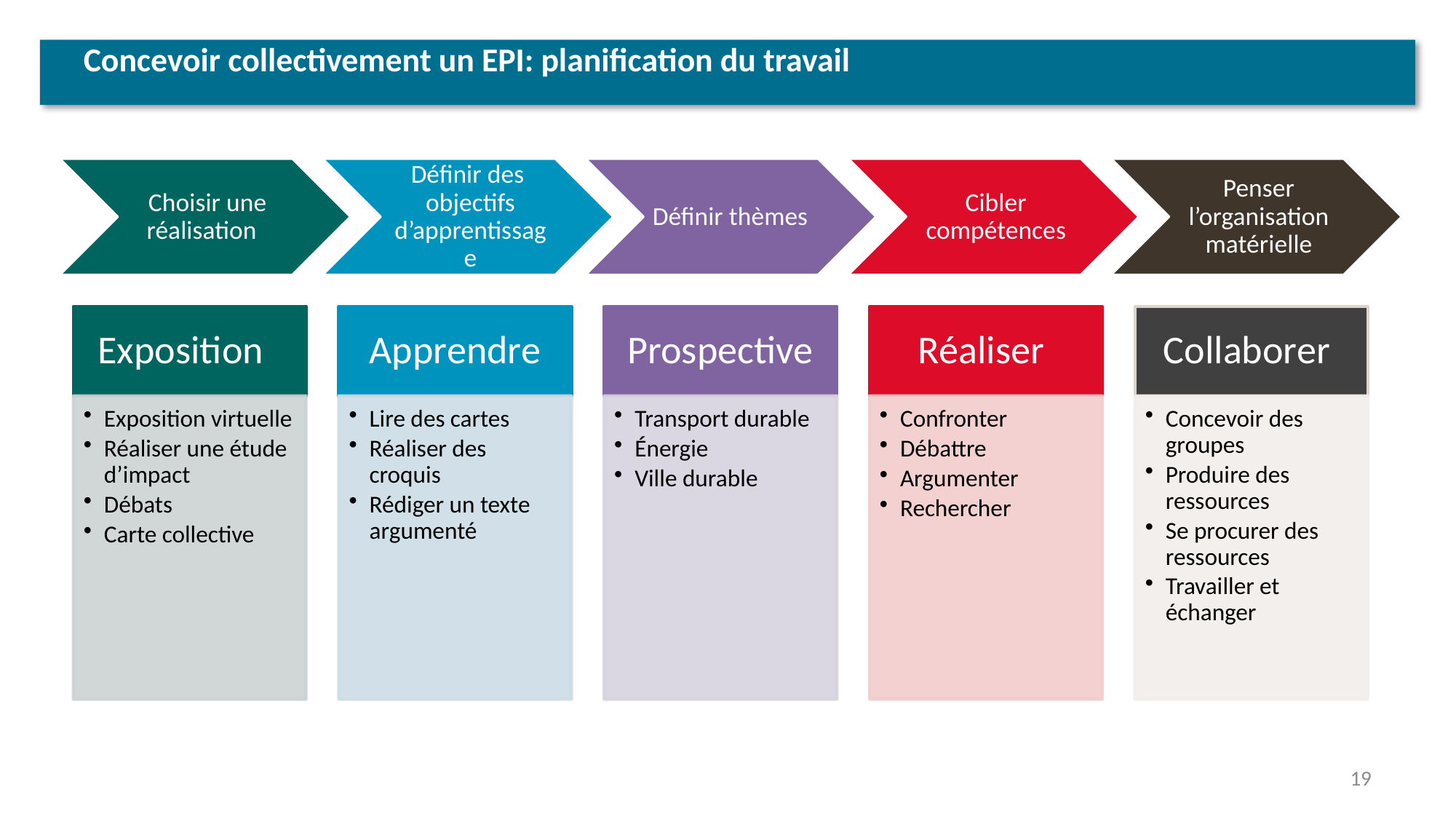

# Concevoir collectivement un EPI: planification du travail
Choisir une réalisation
Définir des  objectifs d’apprentissage
Définir thèmes
Cibler compétences
Penser l’organisation matérielle
Exposition
Exposition virtuelle
Réaliser une étude d’impact
Débats
Carte collective
Apprendre
Lire des cartes
Réaliser des croquis
Rédiger un texte argumenté

Prospective
Transport durable
Énergie
Ville durable

Réaliser
Confronter
Débattre
Argumenter
Rechercher
Collaborer
Concevoir des groupes
Produire des ressources
Se procurer des ressources
Travailler et échanger

19